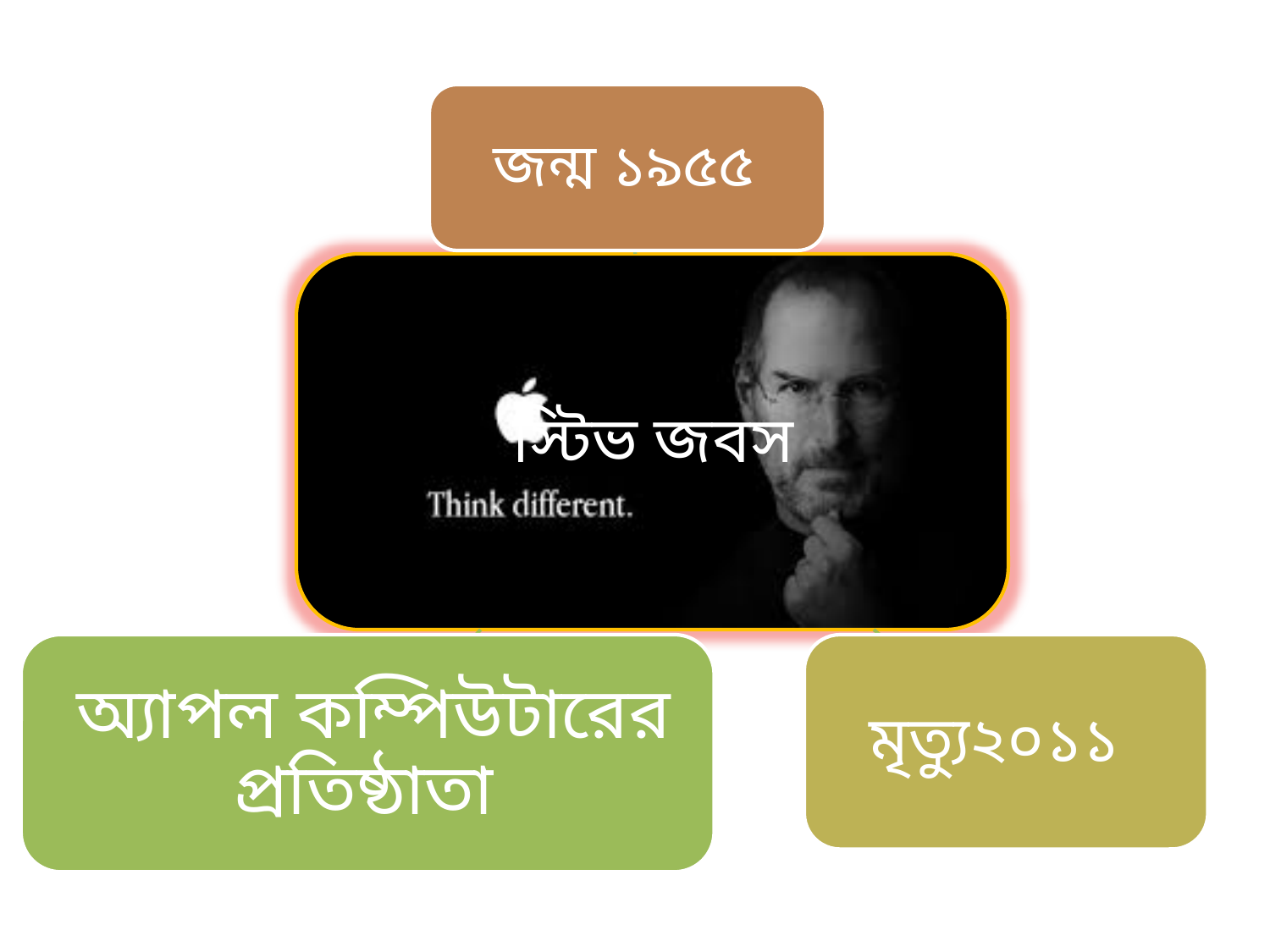

স্টিভ জবস
জন্ম ১৯৫৫
মৃত্যু২০১১
অ্যাপল কম্পিউটারের প্রতিষ্ঠাতা